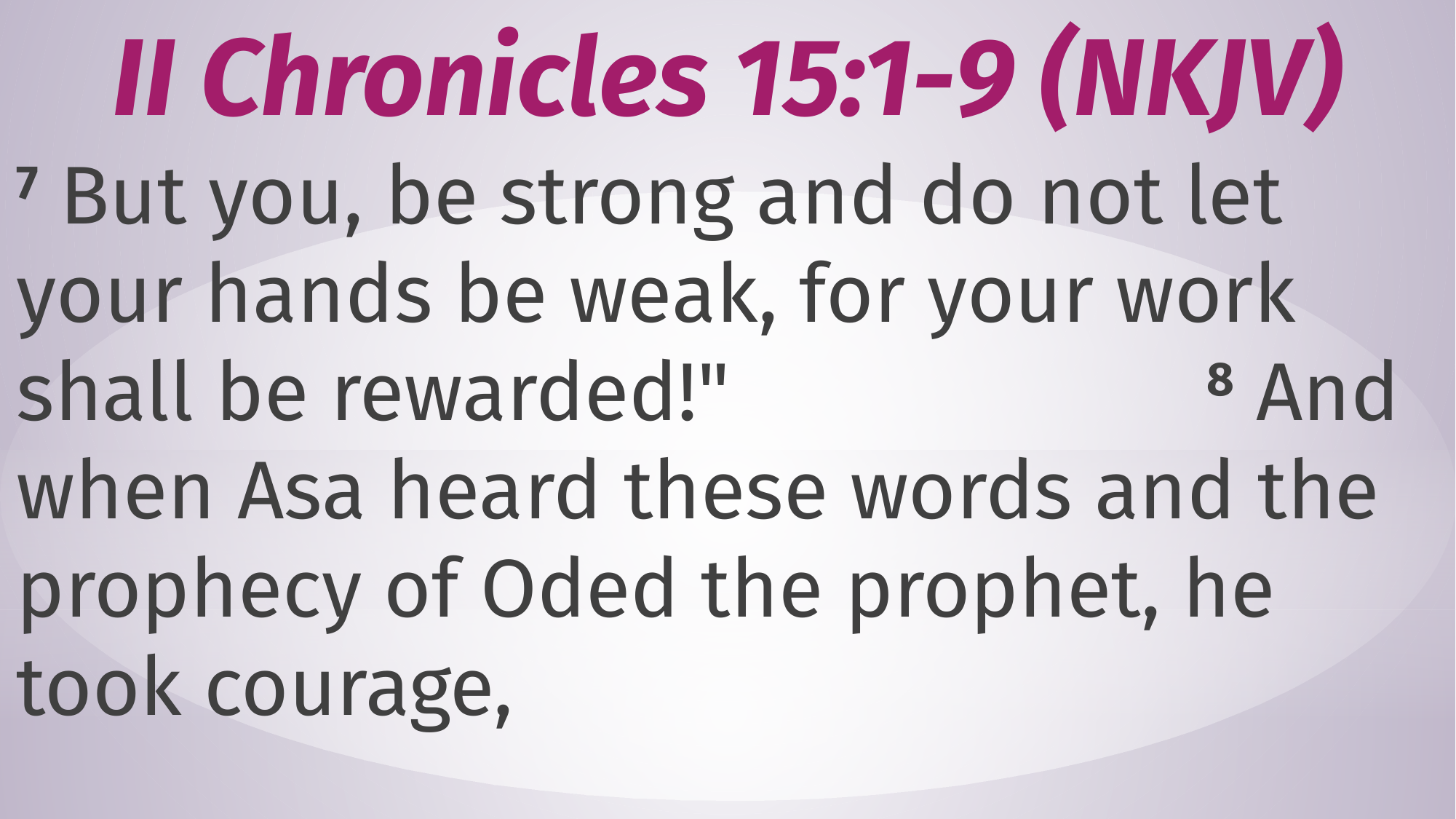

# II Chronicles 15:1-9 (NKJV)
7 But you, be strong and do not let your hands be weak, for your work shall be rewarded!"                      8 And when Asa heard these words and the prophecy of Oded the prophet, he took courage,